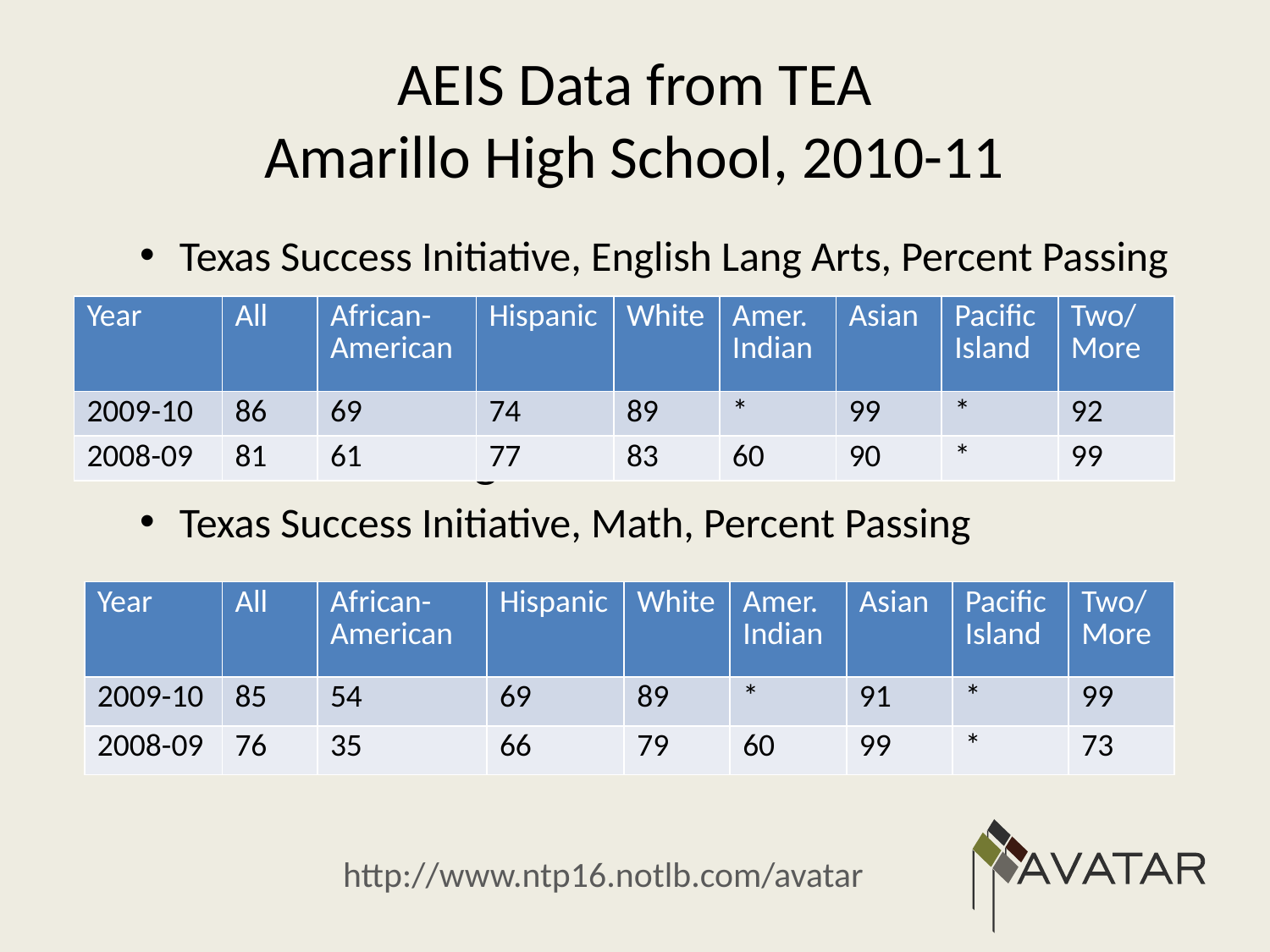

# AEIS Data from TEA Amarillo High School, 2010-11
Texas Success Initiative, English Lang Arts, Percent Passing
IP PercenAP/IP Percentage Tested
tage TestedAP/IP Percentage Tested
AP/IP Percentage Tested
Texas Success Initiative, Math, Percent Passing
| Year | All | African- American | Hispanic | White | Amer. Indian | Asian | Pacific Island | Two/ More |
| --- | --- | --- | --- | --- | --- | --- | --- | --- |
| 2009-10 | 86 | 69 | 74 | 89 | \* | 99 | \* | 92 |
| 2008-09 | 81 | 61 | 77 | 83 | 60 | 90 | \* | 99 |
| Year | All | African- American | Hispanic | White | Amer. Indian | Asian | Pacific Island | Two/ More |
| --- | --- | --- | --- | --- | --- | --- | --- | --- |
| 2009-10 | 85 | 54 | 69 | 89 | \* | 91 | \* | 99 |
| 2008-09 | 76 | 35 | 66 | 79 | 60 | 99 | \* | 73 |